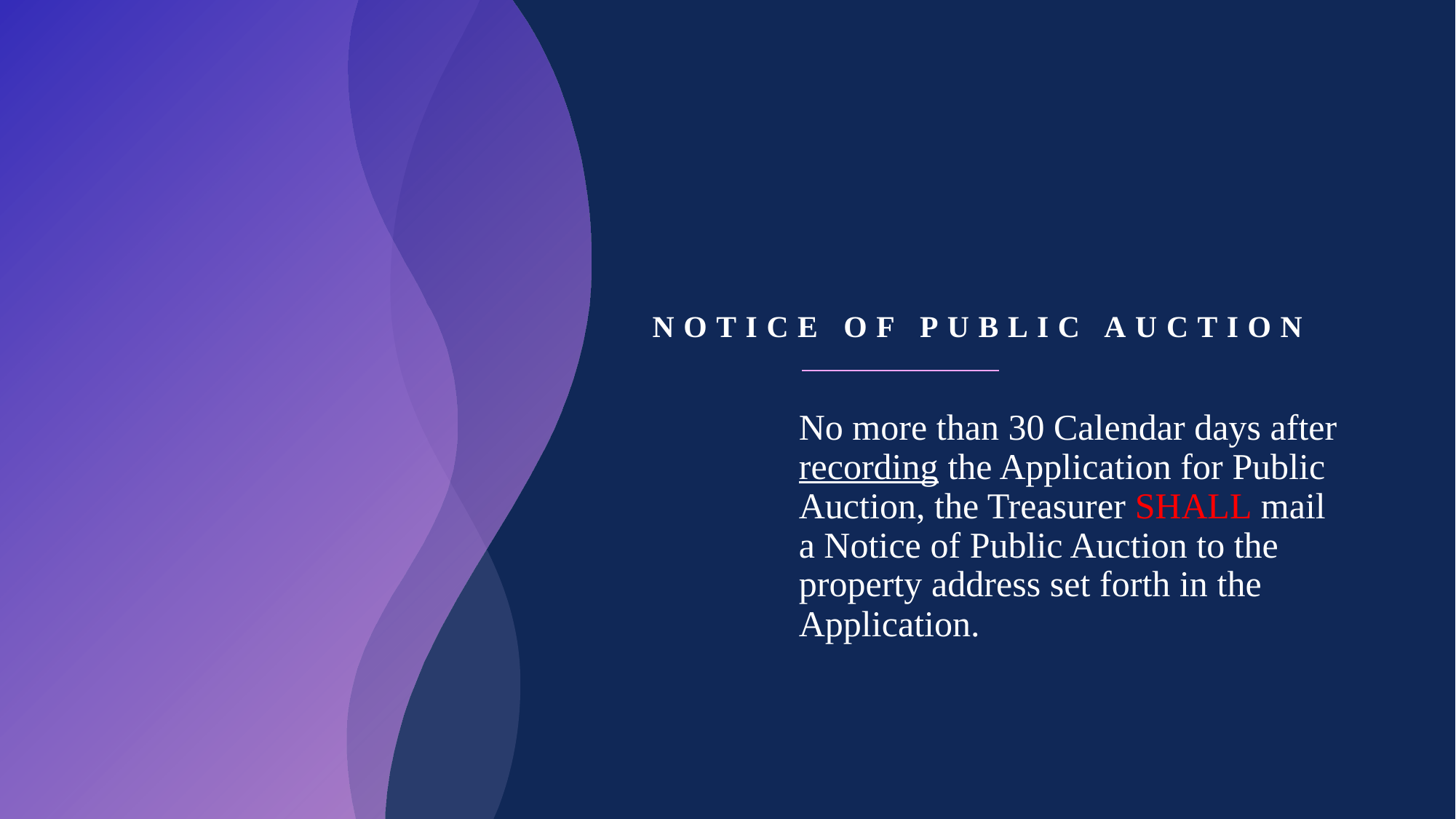

# Notice of public Auction
No more than 30 Calendar days after recording the Application for Public Auction, the Treasurer SHALL mail a Notice of Public Auction to the property address set forth in the Application.